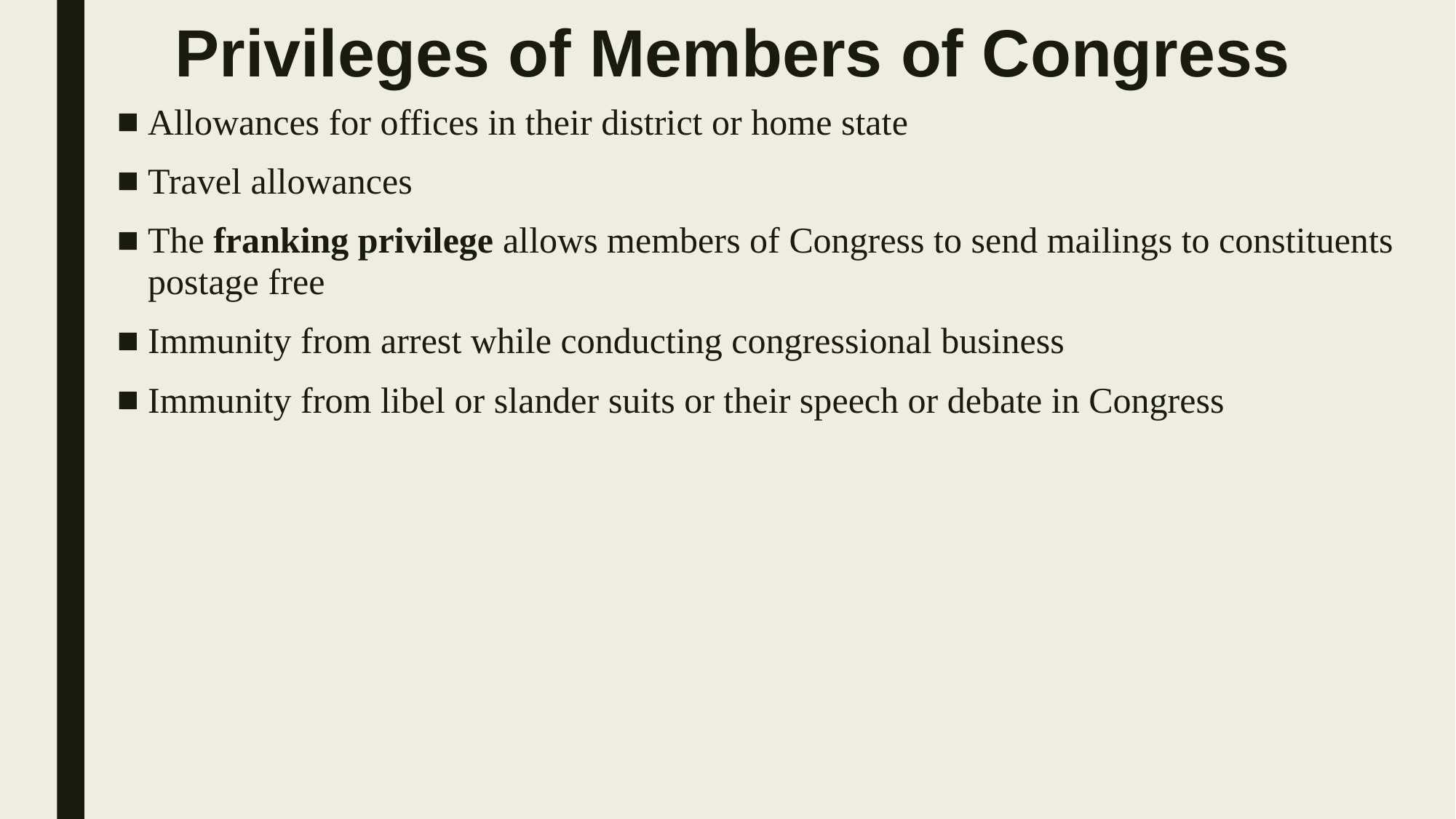

# Privileges of Members of Congress
Allowances for offices in their district or home state
Travel allowances
The franking privilege allows members of Congress to send mailings to constituents postage free
Immunity from arrest while conducting congressional business
Immunity from libel or slander suits or their speech or debate in Congress